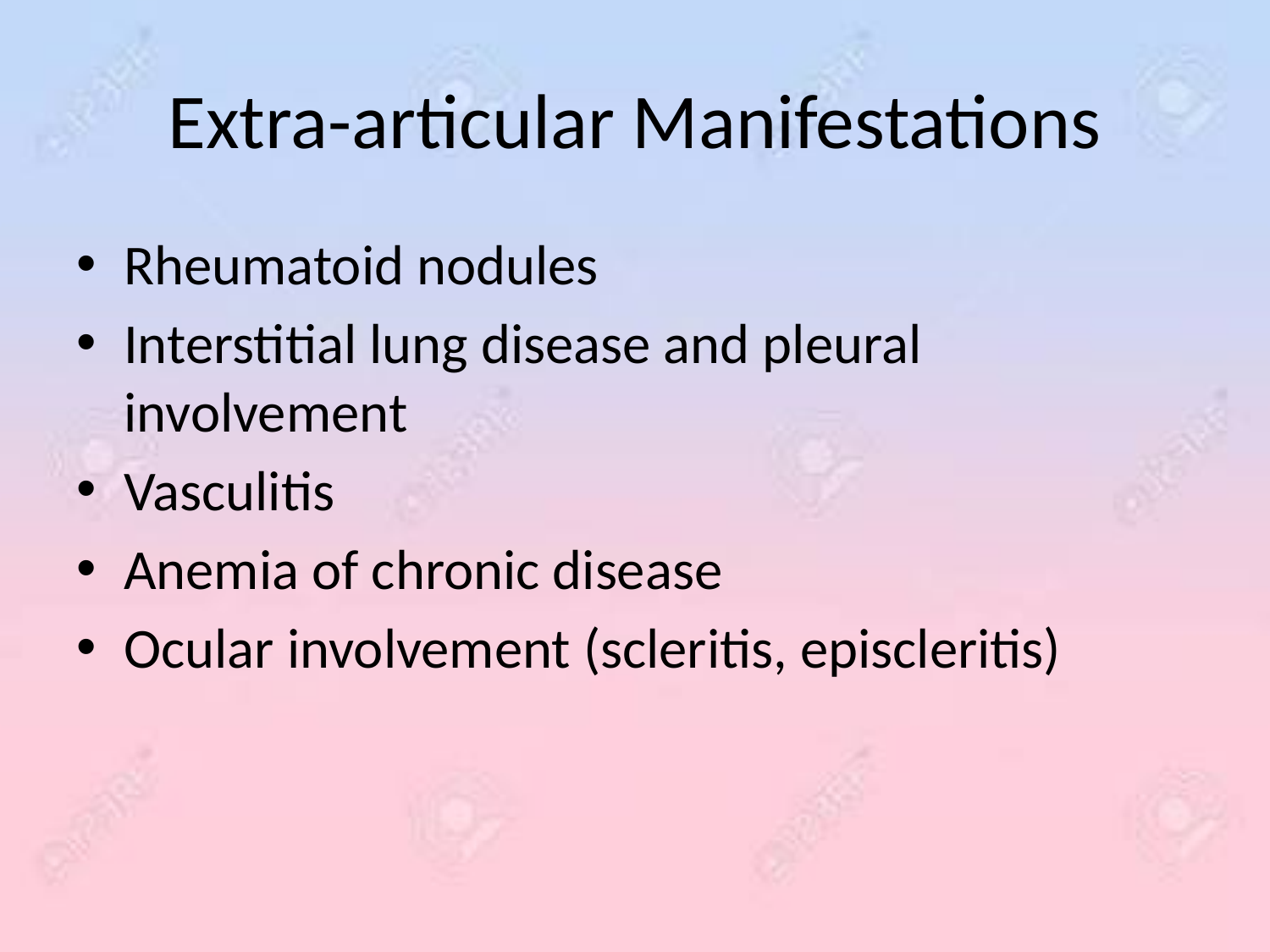

# Extra-articular Manifestations
Rheumatoid nodules
Interstitial lung disease and pleural involvement
Vasculitis
Anemia of chronic disease
Ocular involvement (scleritis, episcleritis)